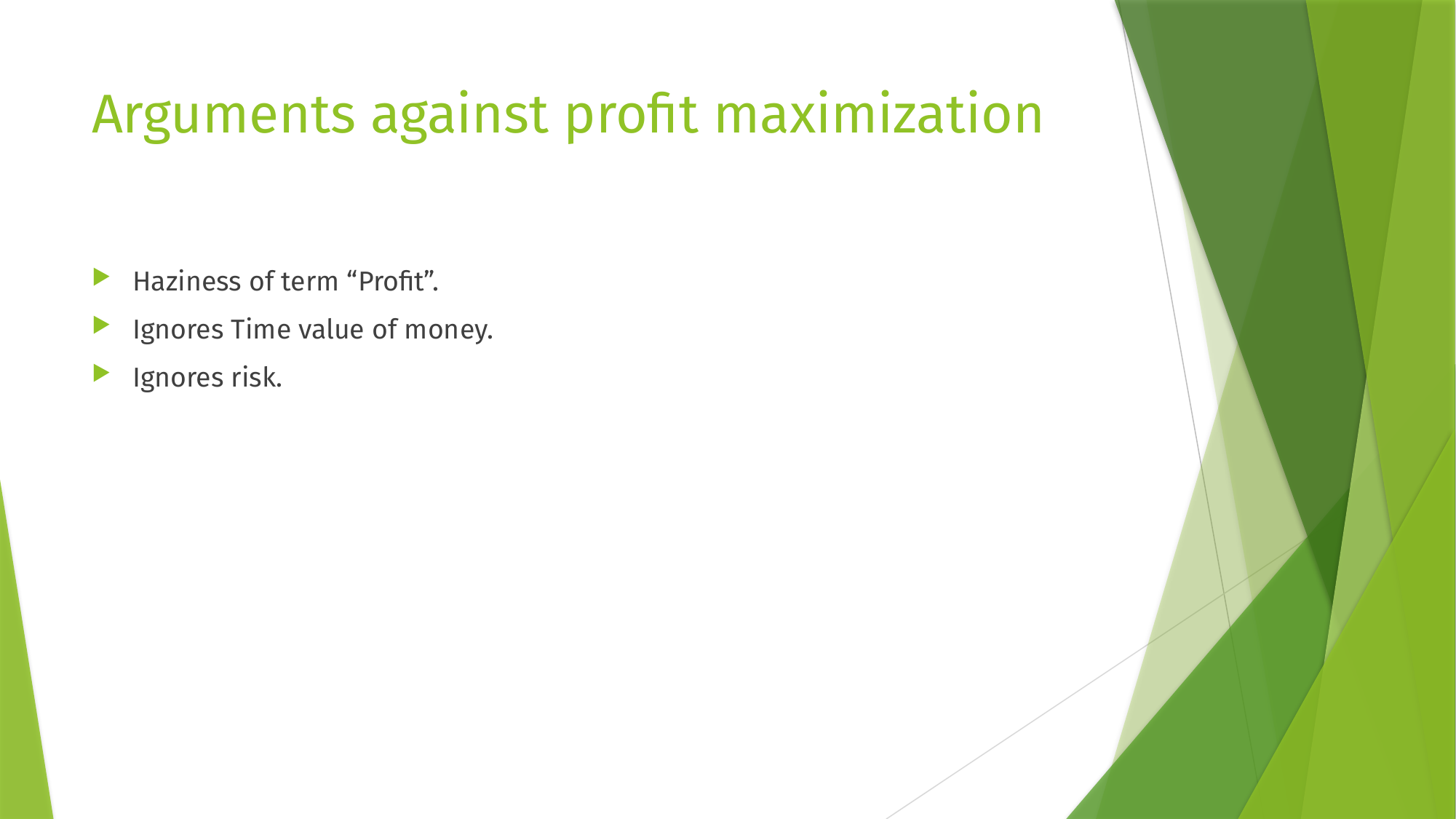

# Arguments against profit maximization
Haziness of term “Profit”.
Ignores Time value of money.
Ignores risk.